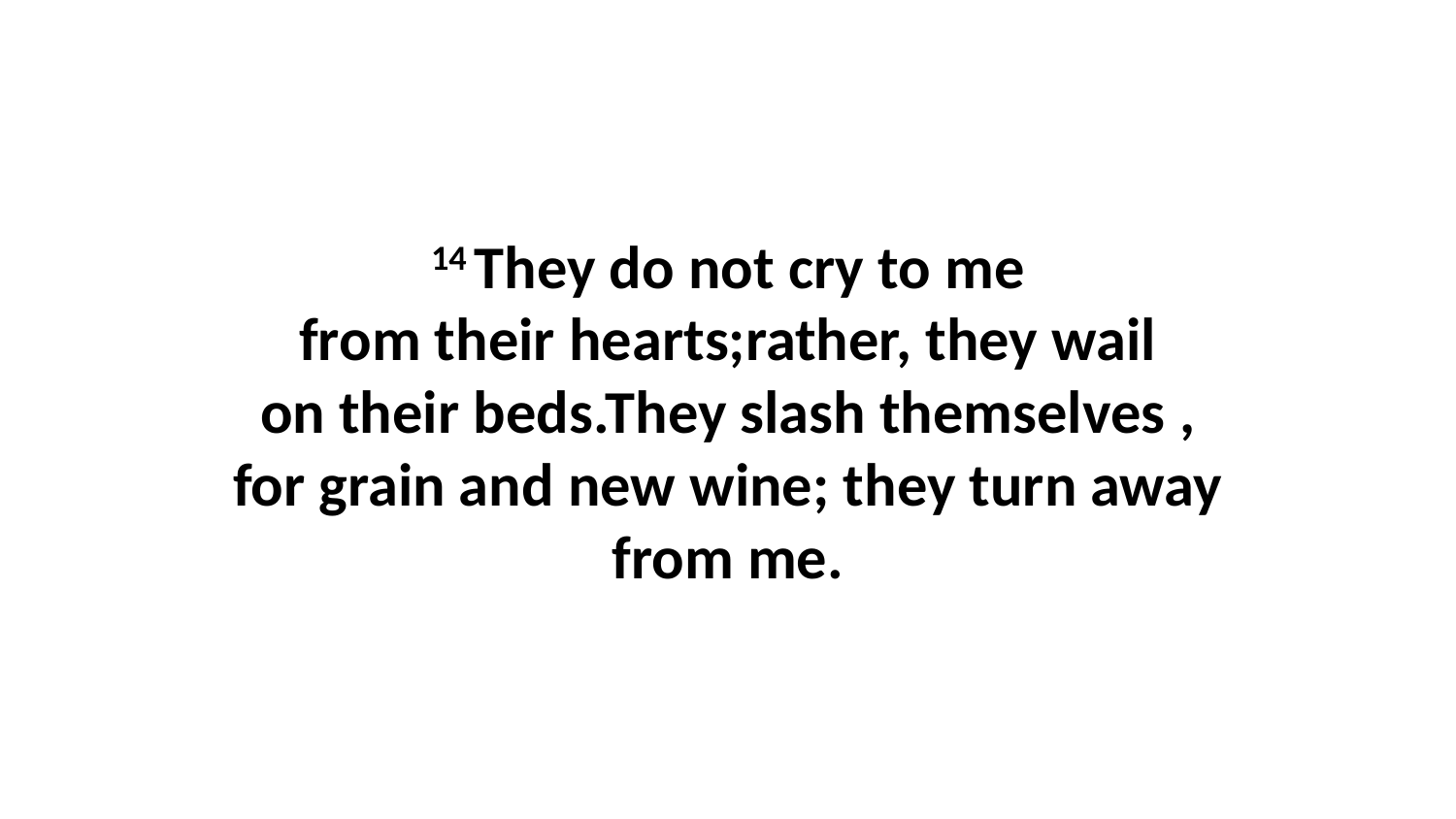

14 They do not cry to me from their hearts;rather, they wail on their beds.They slash themselves , for grain and new wine; they turn away from me.